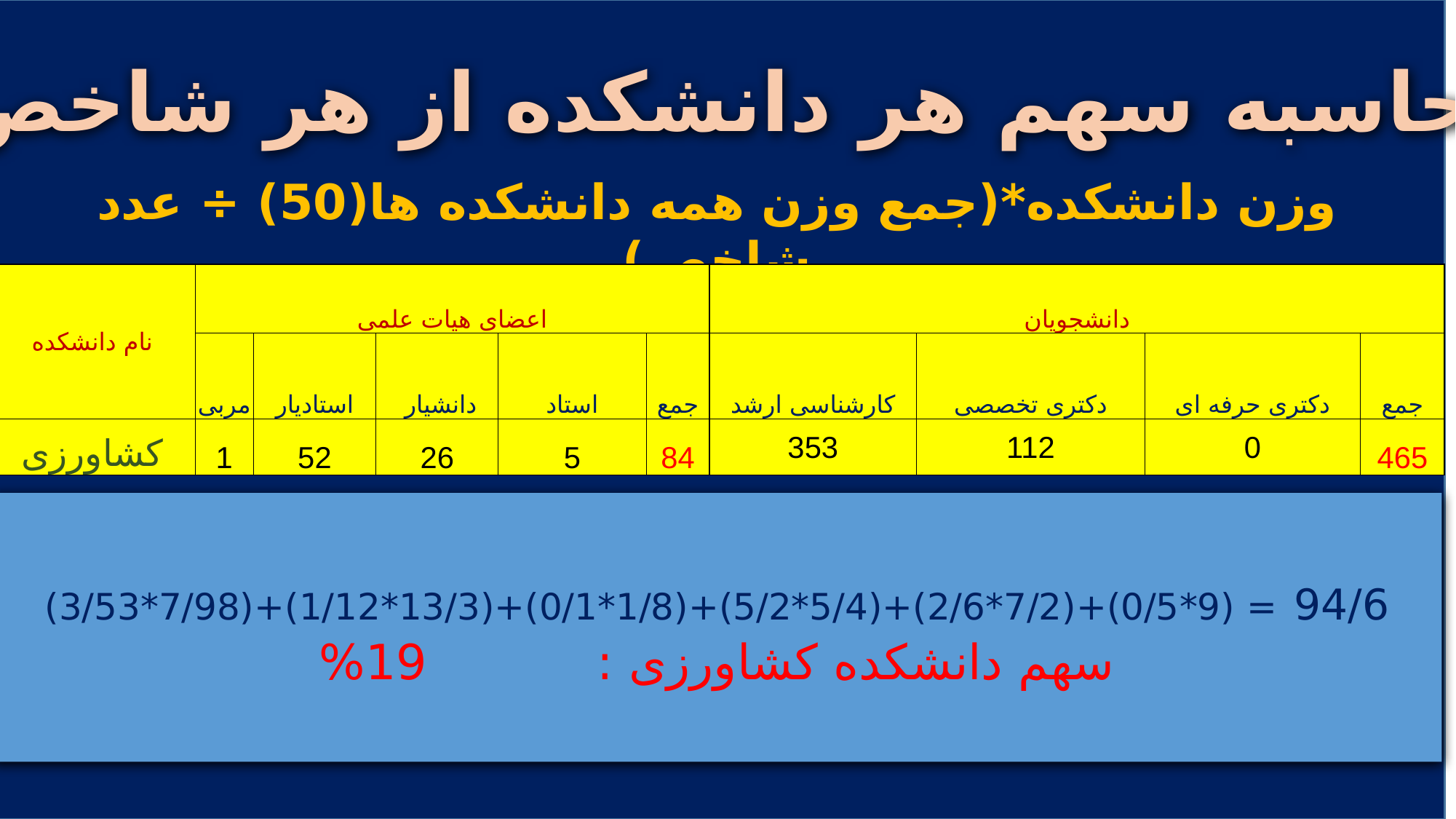

محاسبه سهم هر دانشکده از هر شاخص

وزن دانشکده*(جمع وزن همه دانشکده ها(50) ÷ عدد شاخص)
| نام دانشکده | اعضای هیات علمی |  |  |  |  | دانشجویان |  |  |  |
| --- | --- | --- | --- | --- | --- | --- | --- | --- | --- |
|  | مربی | استادیار | دانشیار | استاد | جمع | کارشناسی ارشد | دکتری تخصصی | دکتری حرفه ای | جمع |
| کشاورزی | 1 | 52 | 26 | 5 | 84 | 353 | 112 | 0 | 465 |
94/6 = (9*0/5)+(7/2*2/6)+(5/4*5/2)+(1/8*0/1)+(13/3*1/12)+(7/98*3/53)
سهم دانشکده کشاورزی :           19%